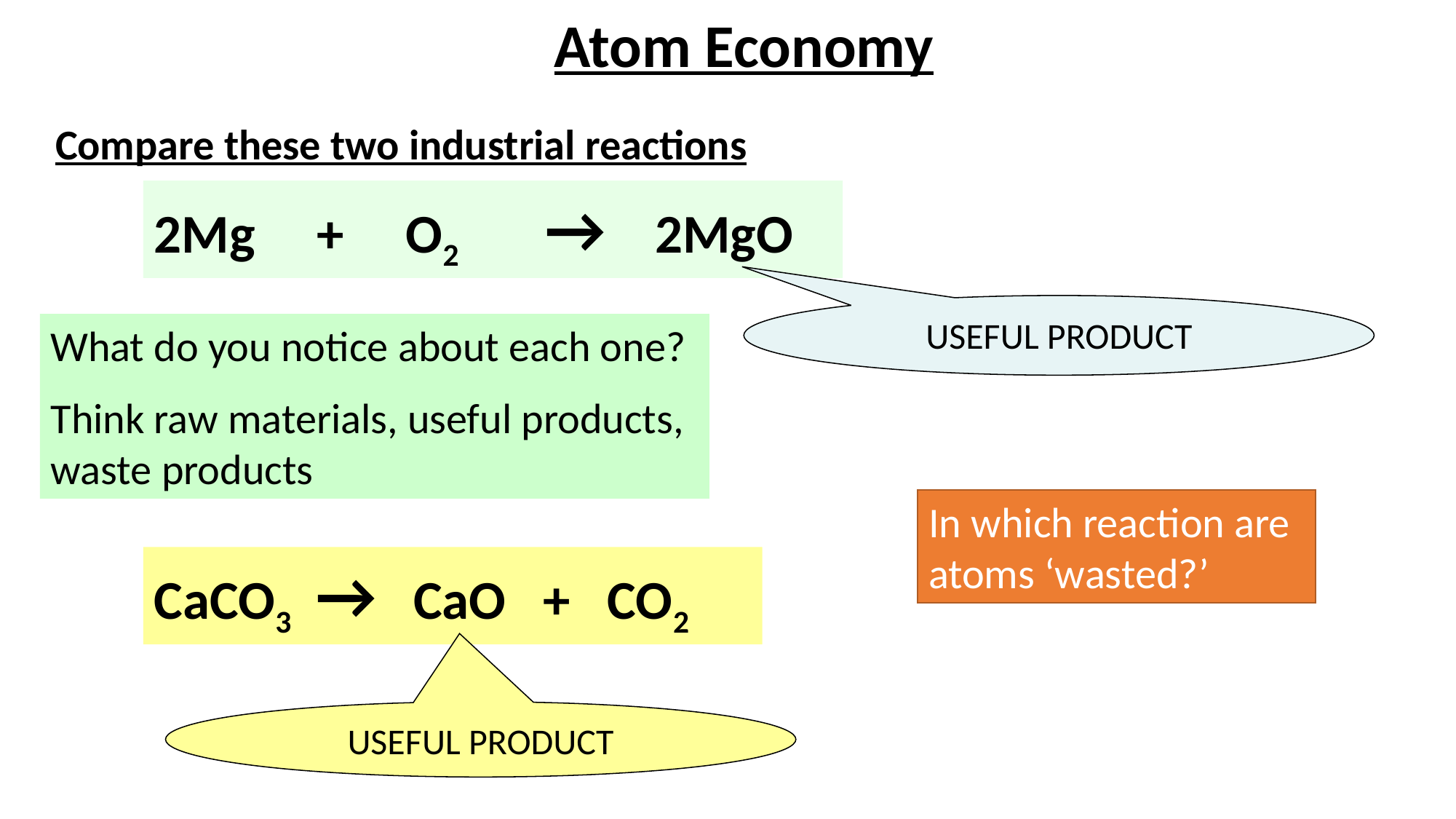

Atom Economy
Compare these two industrial reactions
2Mg     +     O2       →    2MgO
USEFUL PRODUCT
What do you notice about each one?
Think raw materials, useful products, waste products
In which reaction are atoms ‘wasted?’
CaCO3  →   CaO   +   CO2
USEFUL PRODUCT